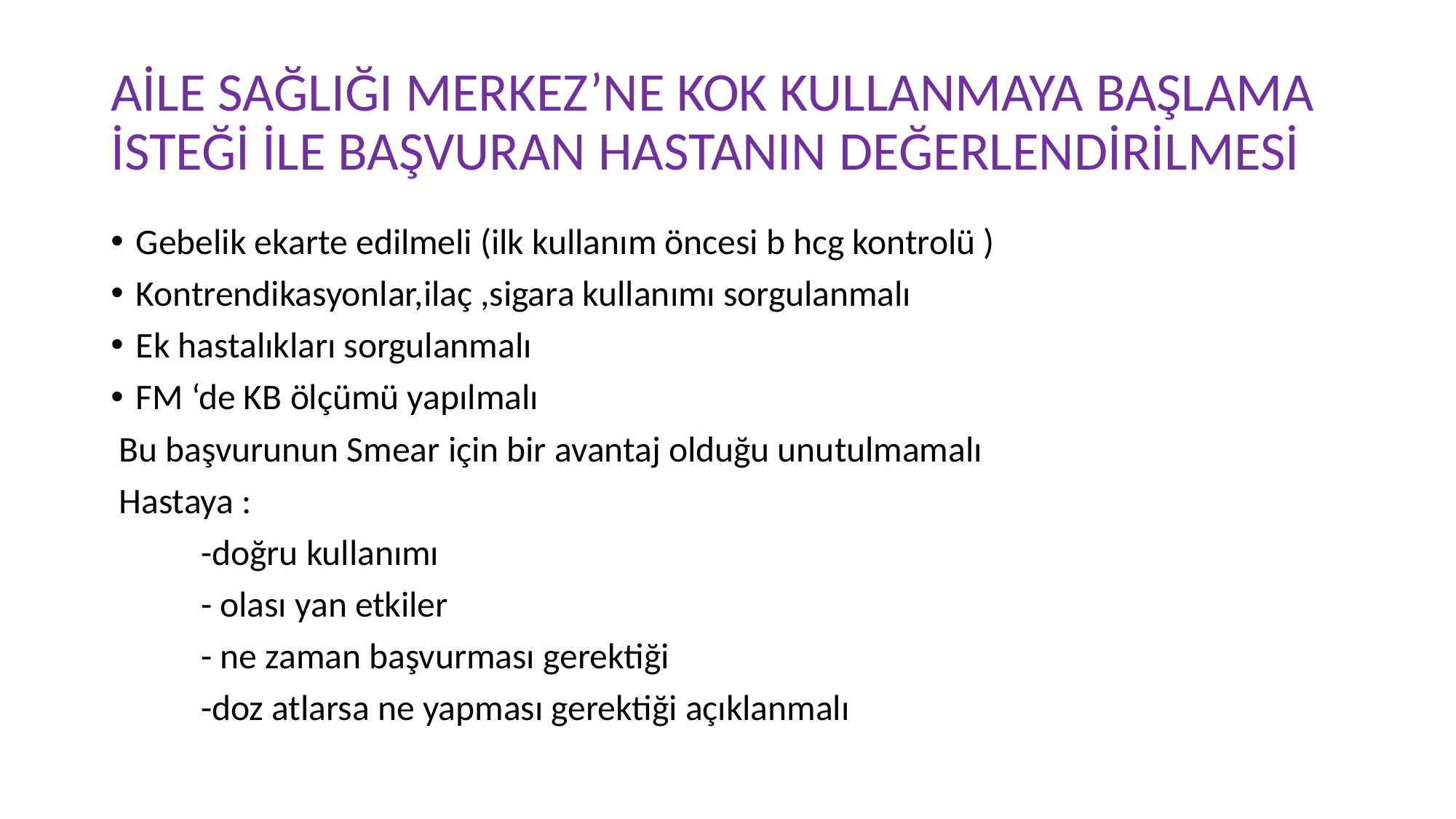

# AİLE SAĞLIĞI MERKEZ’NE KOK KULLANMAYA BAŞLAMA İSTEĞİ İLE BAŞVURAN HASTANIN DEĞERLENDİRİLMESİ
Gebelik ekarte edilmeli (ilk kullanım öncesi b hcg kontrolü )
Kontrendikasyonlar,ilaç ,sigara kullanımı sorgulanmalı
Ek hastalıkları sorgulanmalı
FM ‘de KB ölçümü yapılmalı
 Bu başvurunun Smear için bir avantaj olduğu unutulmamalı
 Hastaya :
           -doğru kullanımı
           - olası yan etkiler
           - ne zaman başvurması gerektiği
           -doz atlarsa ne yapması gerektiği açıklanmalı